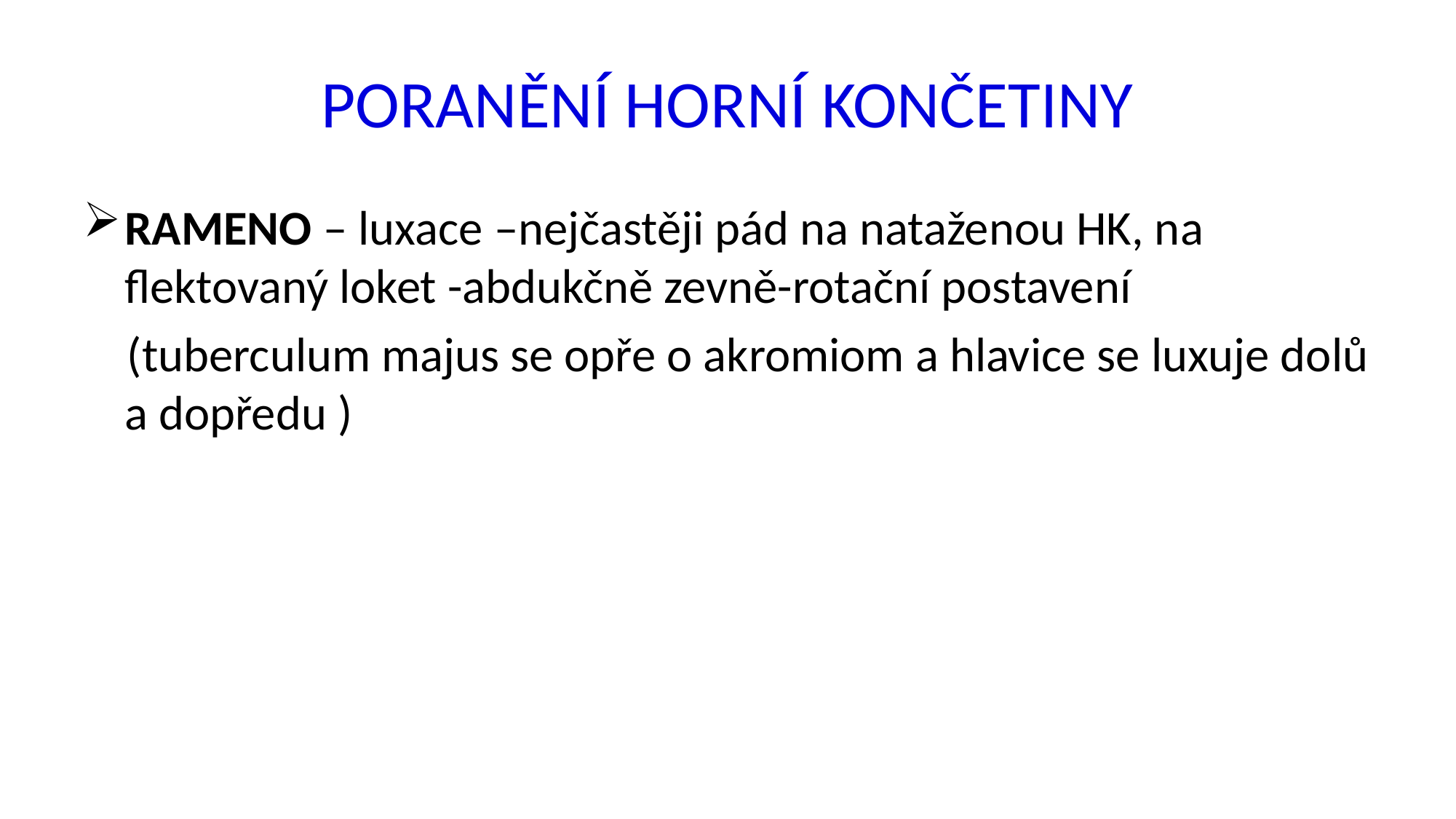

# PORANĚNÍ HORNÍ KONČETINY
RAMENO – luxace –nejčastěji pád na nataženou HK, na flektovaný loket -abdukčně zevně-rotační postavení
    (tuberculum majus se opře o akromiom a hlavice se luxuje dolů a dopředu )